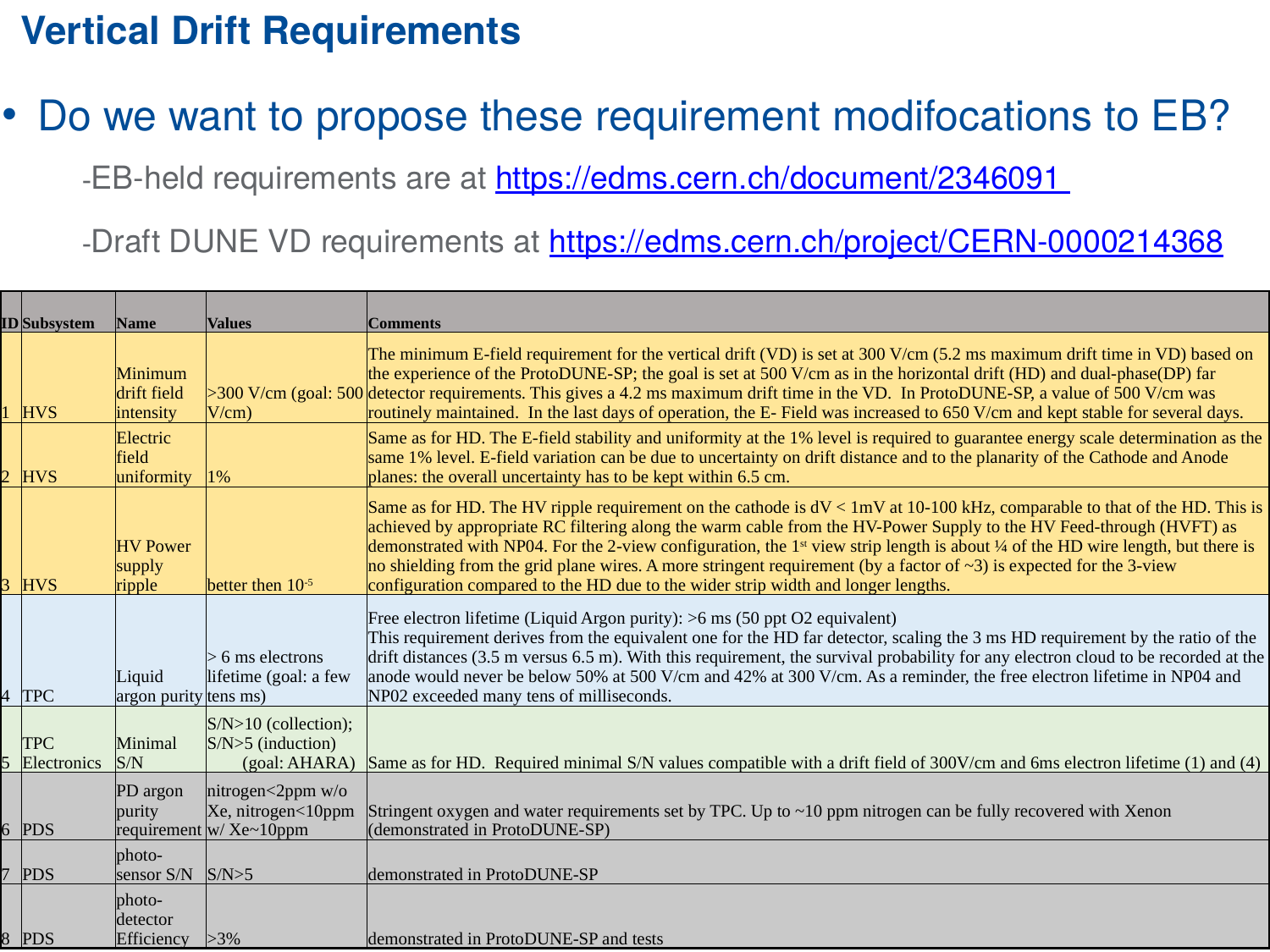

# Vertical Drift Requirements
Do we want to propose these requirement modifocations to EB?
EB-held requirements are at https://edms.cern.ch/document/2346091
Draft DUNE VD requirements at https://edms.cern.ch/project/CERN-0000214368
| ID | Subsystem | Name | Values | Comments |
| --- | --- | --- | --- | --- |
| 1 | HVS | Minimum drift field intensity | >300 V/cm (goal: 500 V/cm) | The minimum E-field requirement for the vertical drift (VD) is set at 300 V/cm (5.2 ms maximum drift time in VD) based on the experience of the ProtoDUNE-SP; the goal is set at 500 V/cm as in the horizontal drift (HD) and dual-phase(DP) far detector requirements. This gives a 4.2 ms maximum drift time in the VD. In ProtoDUNE-SP, a value of 500 V/cm was routinely maintained. In the last days of operation, the E- Field was increased to 650 V/cm and kept stable for several days. |
| 2 | HVS | Electric field uniformity | 1% | Same as for HD. The E-field stability and uniformity at the 1% level is required to guarantee energy scale determination as the same 1% level. E-field variation can be due to uncertainty on drift distance and to the planarity of the Cathode and Anode planes: the overall uncertainty has to be kept within 6.5 cm. |
| 3 | HVS | HV Power supply ripple | better then 10-5 | Same as for HD. The HV ripple requirement on the cathode is dV < 1mV at 10-100 kHz, comparable to that of the HD. This is achieved by appropriate RC filtering along the warm cable from the HV-Power Supply to the HV Feed-through (HVFT) as demonstrated with NP04. For the 2-view configuration, the 1st view strip length is about ¼ of the HD wire length, but there is no shielding from the grid plane wires. A more stringent requirement (by a factor of ~3) is expected for the 3-view configuration compared to the HD due to the wider strip width and longer lengths. |
| 4 | TPC | Liquid argon purity | > 6 ms electrons lifetime (goal: a few tens ms) | Free electron lifetime (Liquid Argon purity): >6 ms (50 ppt O2 equivalent) This requirement derives from the equivalent one for the HD far detector, scaling the 3 ms HD requirement by the ratio of the drift distances (3.5 m versus 6.5 m). With this requirement, the survival probability for any electron cloud to be recorded at the anode would never be below 50% at 500 V/cm and 42% at 300 V/cm. As a reminder, the free electron lifetime in NP04 and NP02 exceeded many tens of milliseconds. |
| 5 | TPC Electronics | Minimal S/N | S/N>10 (collection); S/N>5 (induction) (goal: AHARA) | Same as for HD. Required minimal S/N values compatible with a drift field of 300V/cm and 6ms electron lifetime (1) and (4) |
| 6 | PDS | PD argon purity requirement | nitrogen<2ppm w/o Xe, nitrogen<10ppm w/ Xe~10ppm | Stringent oxygen and water requirements set by TPC. Up to ~10 ppm nitrogen can be fully recovered with Xenon (demonstrated in ProtoDUNE-SP) |
| 7 | PDS | photo-sensor S/N | S/N>5 | demonstrated in ProtoDUNE-SP |
| 8 | PDS | photo-detector Efficiency | >3% | demonstrated in ProtoDUNE-SP and tests |
8
12/11/20
Vertical Drift Director Review